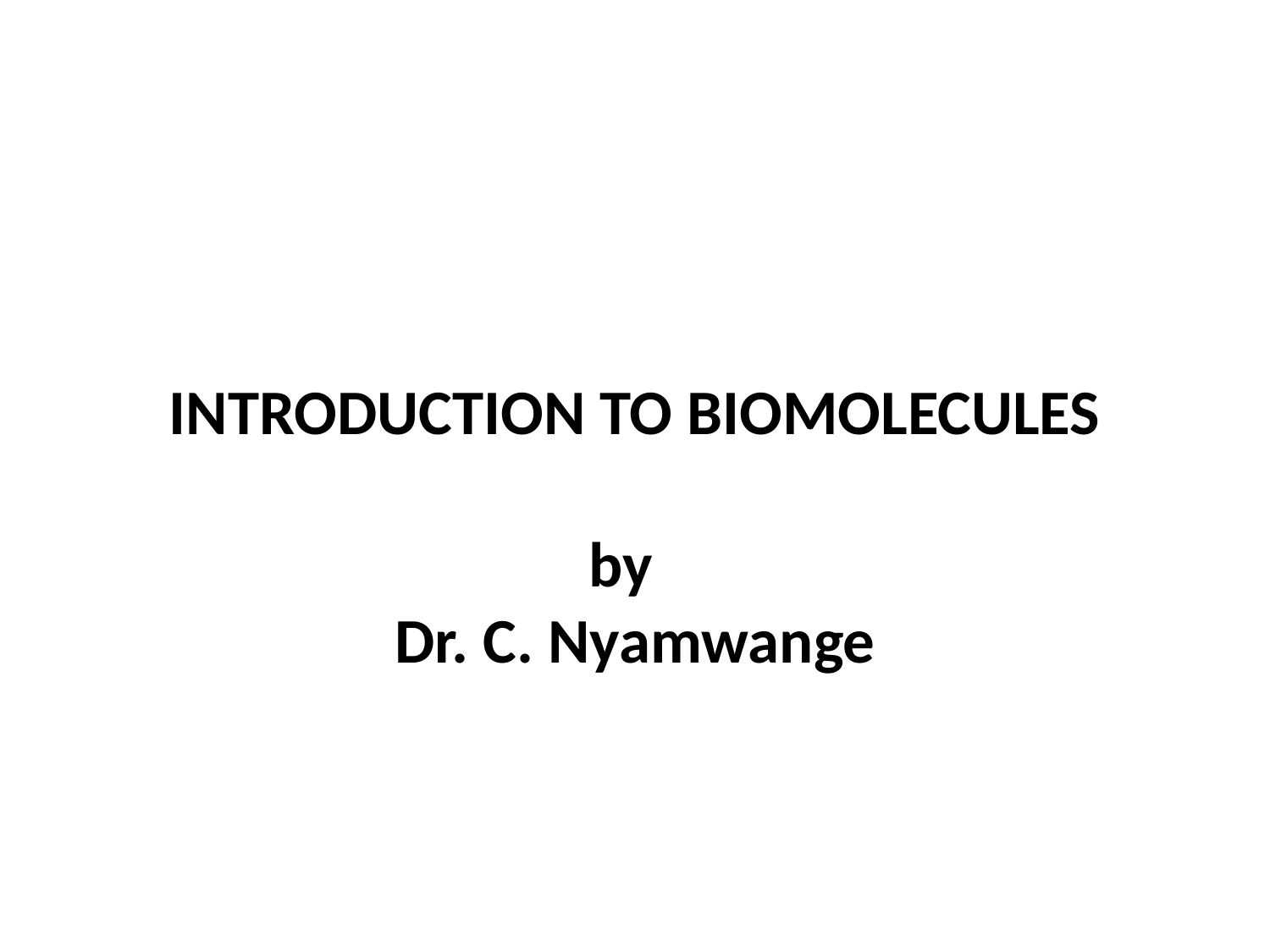

# INTRODUCTION TO BIOMOLECULES by Dr. C. Nyamwange